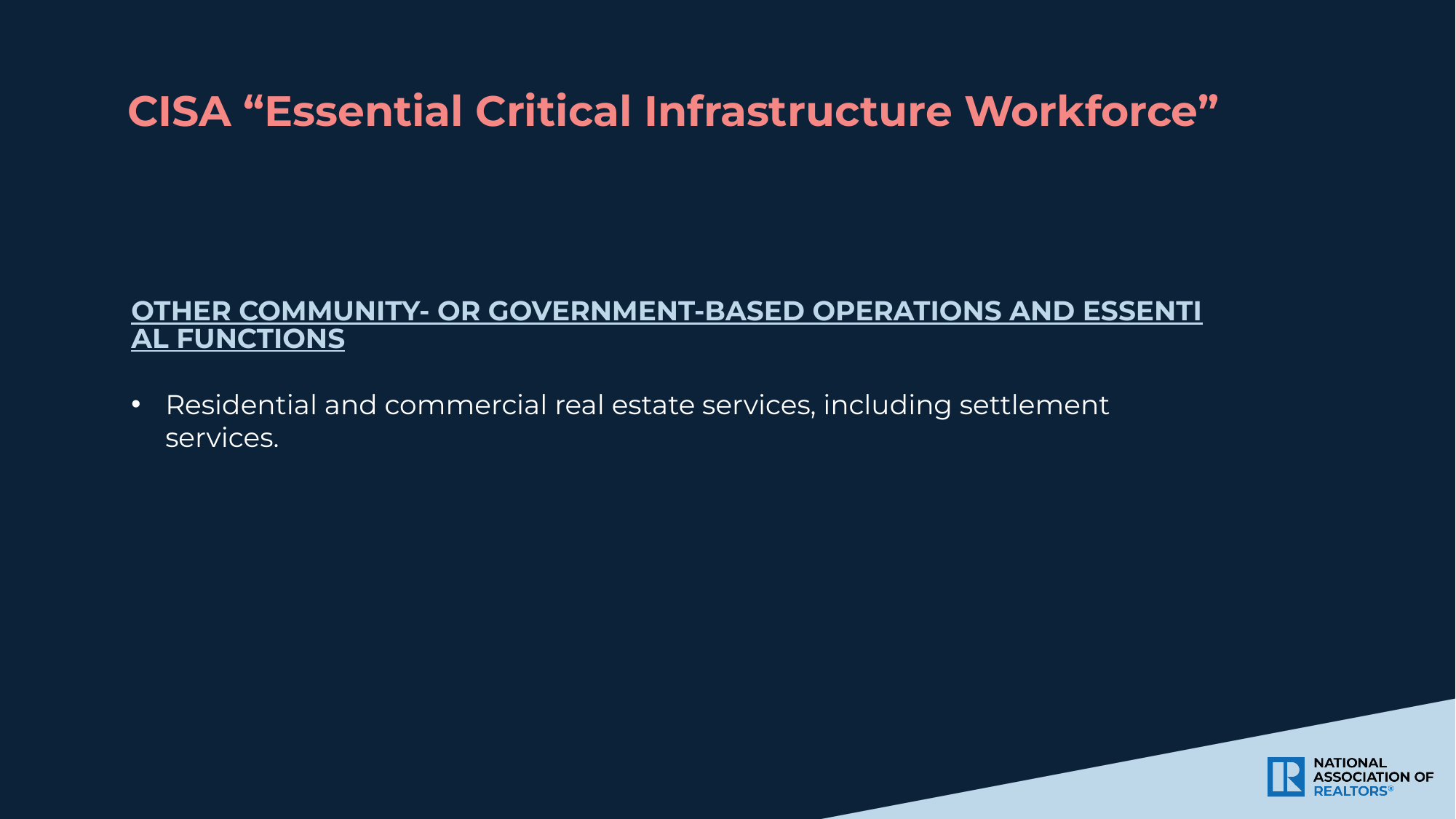

CISA “Essential Critical Infrastructure Workforce”
OTHER COMMUNITY- OR GOVERNMENT-BASED OPERATIONS AND ESSENTIAL FUNCTIONS

Residential and commercial real estate services, including settlement services.